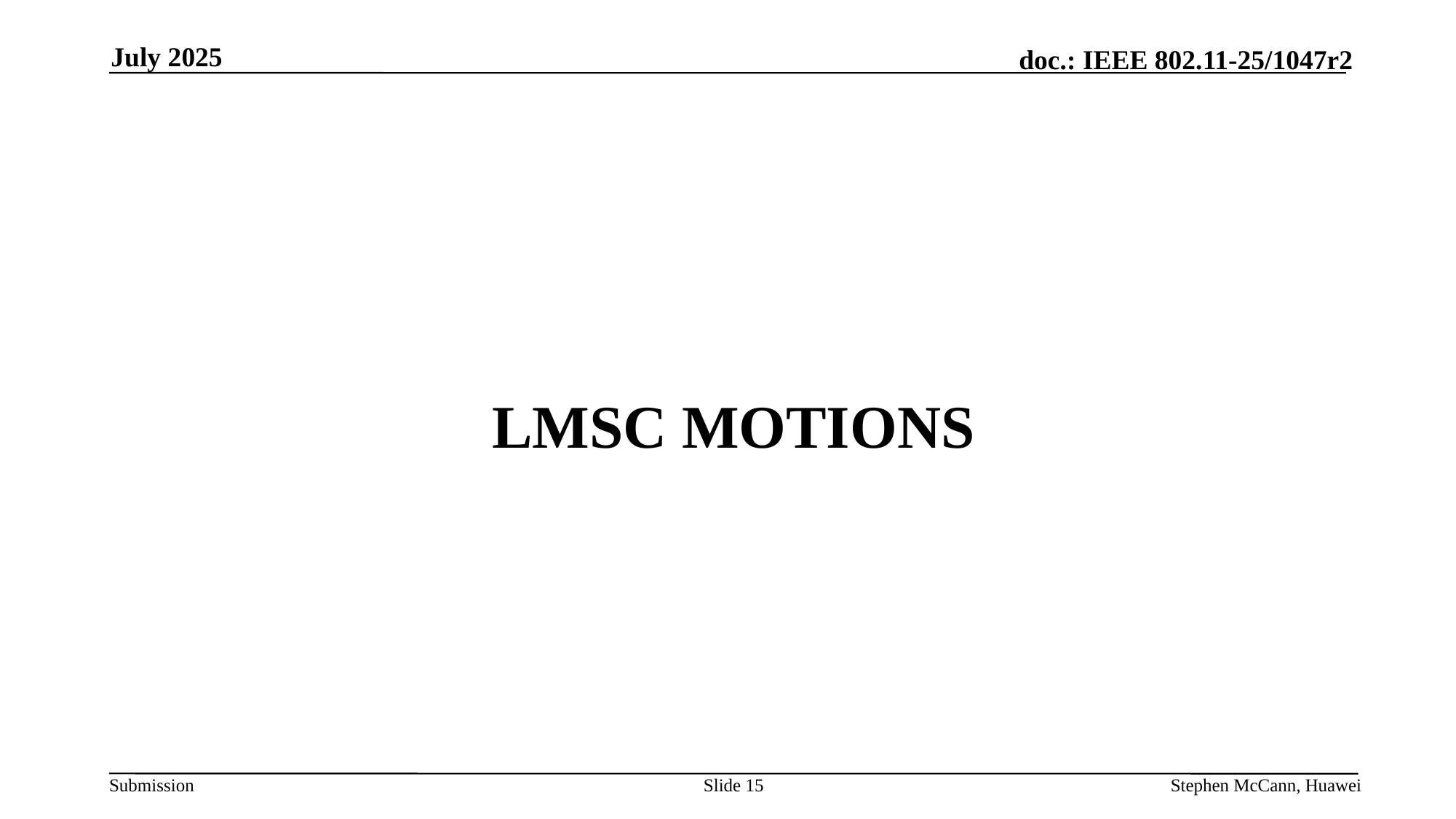

July 2025
# LMSC Motions
Slide 15
Stephen McCann, Huawei